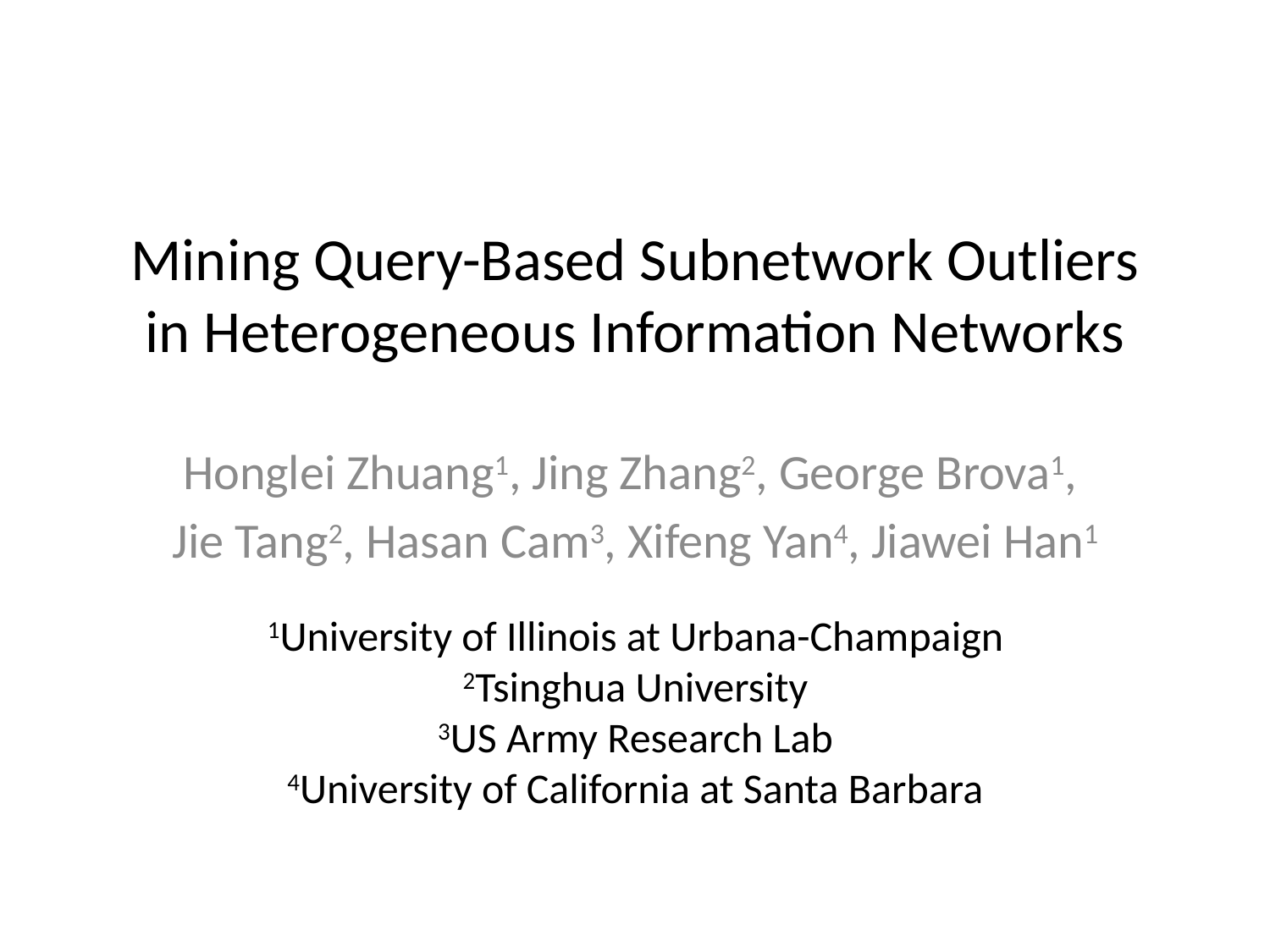

# Mining Query-Based Subnetwork Outliers in Heterogeneous Information Networks
Honglei Zhuang1, Jing Zhang2, George Brova1,
Jie Tang2, Hasan Cam3, Xifeng Yan4, Jiawei Han1
1University of Illinois at Urbana-Champaign
2Tsinghua University
3US Army Research Lab
4University of California at Santa Barbara